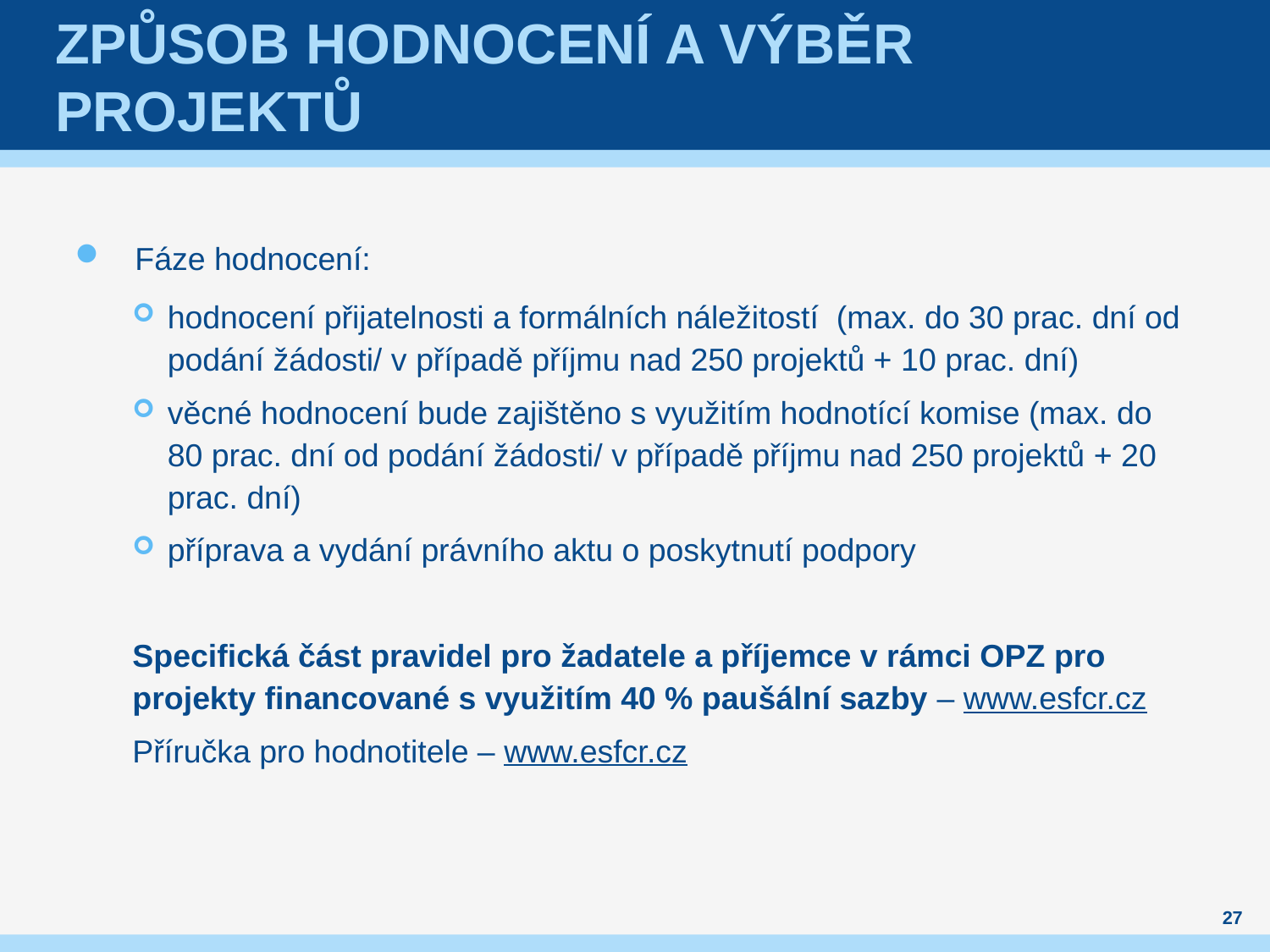

# Způsob hodnocení a výběr projektů
Fáze hodnocení:
hodnocení přijatelnosti a formálních náležitostí  (max. do 30 prac. dní od podání žádosti/ v případě příjmu nad 250 projektů + 10 prac. dní)
věcné hodnocení bude zajištěno s využitím hodnotící komise (max. do 80 prac. dní od podání žádosti/ v případě příjmu nad 250 projektů + 20 prac. dní)
příprava a vydání právního aktu o poskytnutí podpory

Specifická část pravidel pro žadatele a příjemce v rámci OPZ pro projekty financované s využitím 40 % paušální sazby – www.esfcr.cz
Příručka pro hodnotitele – www.esfcr.cz

27